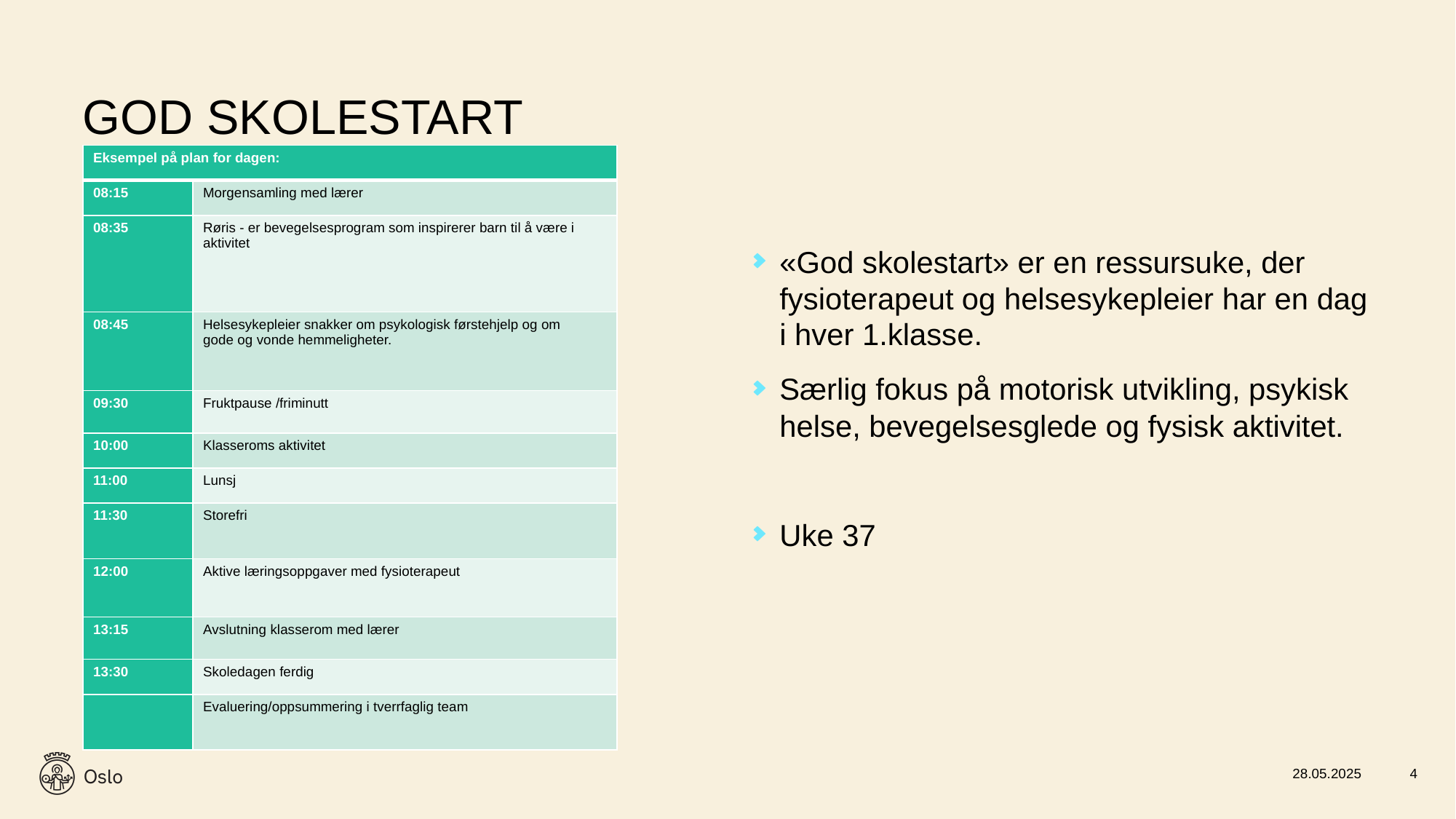

# God skolestart
| Eksempel på plan for dagen: |  |
| --- | --- |
| 08:15​​ | Morgensamling med lærer​​ |
| 08:35​​ | Røris - er bevegelsesprogram som inspirerer barn til å være i aktivitet​​ ​​ |
| 08:45​​ | Helsesykepleier snakker om psykologisk førstehjelp og om gode og vonde hemmeligheter. ​​ |
| 09:30​​ | Fruktpause /friminutt |
| 10:00​​ | Klasseroms aktivitet ​​ |
| 11:00​​ | Lunsj​​ |
| 11:30 ​​ | Storefri​​ ​​ |
| 12:00​​ | Aktive læringsoppgaver med fysioterapeut​​ ​​ |
| 13:15​​ | Avslutning klasserom med lærer​​ |
| 13:30​​ | Skoledagen ferdig​​ |
| ​​ | Evaluering/oppsummering i tverrfaglig team​​ |
«God skolestart» er en ressursuke, der fysioterapeut og helsesykepleier har en dag i hver 1.klasse.​
Særlig fokus på motorisk utvikling, psykisk helse, bevegelsesglede og fysisk aktivitet. ​

Uke 37

28.05.2025
4